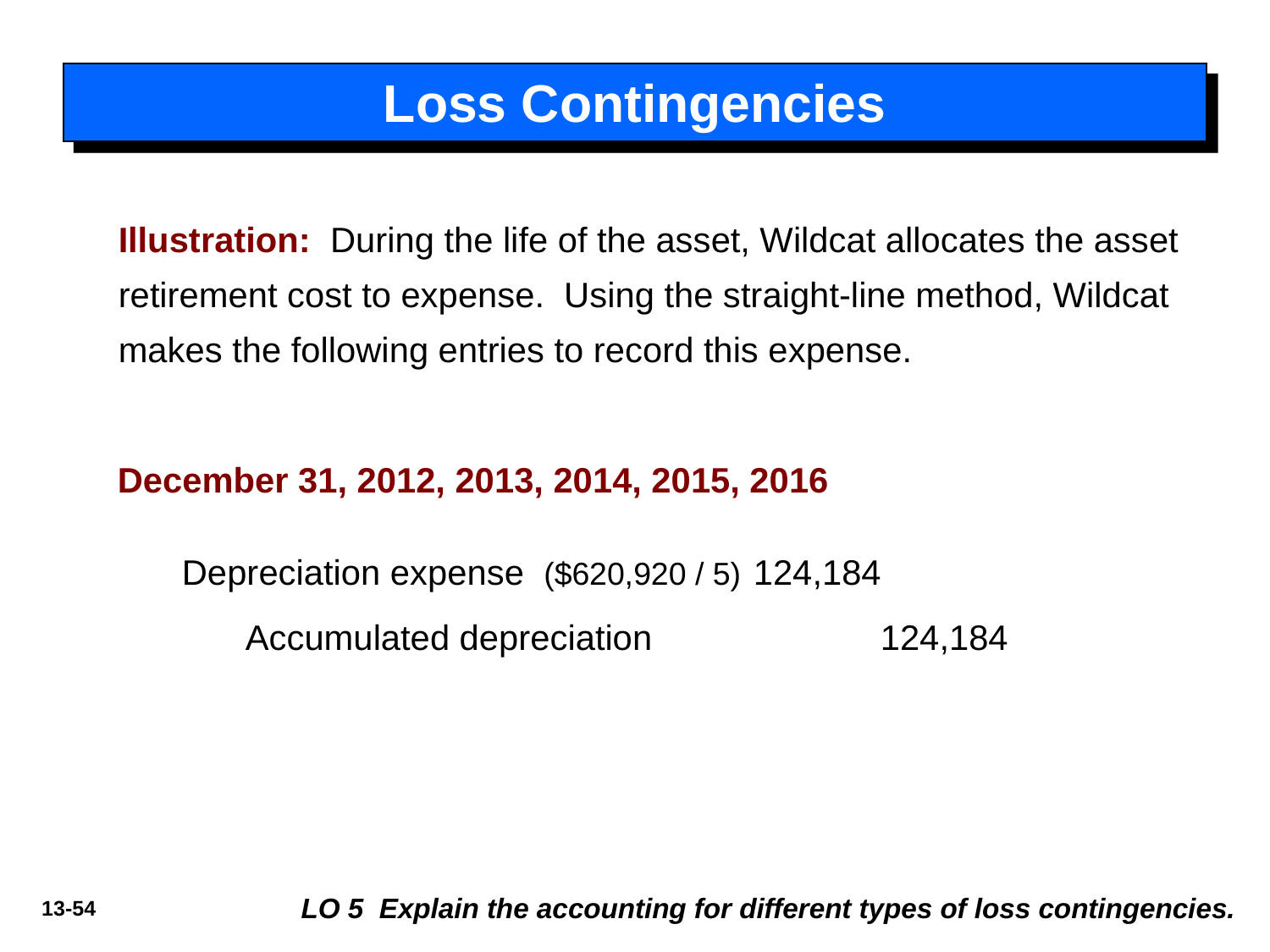

# Loss Contingencies
Illustration:  During the life of the asset, Wildcat allocates the asset retirement cost to expense.  Using the straight-line method, Wildcat makes the following entries to record this expense.
December 31, 2012, 2013, 2014, 2015, 2016
Depreciation expense  ($620,920 / 5)	124,184
	Accumulated depreciation		124,184
LO 5  Explain the accounting for different types of loss contingencies.